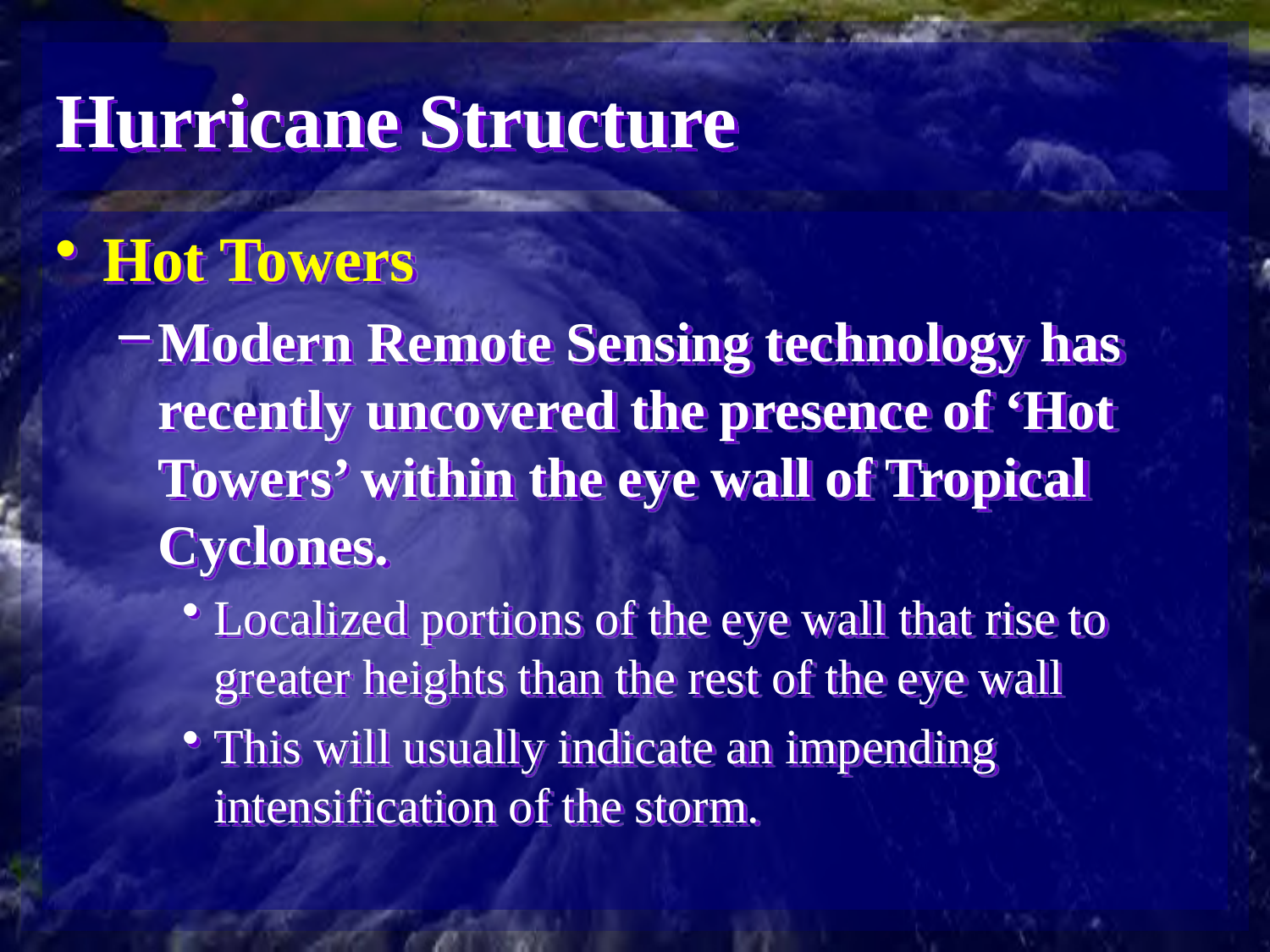

# Hurricane Structure
Hot Towers
Modern Remote Sensing technology has recently uncovered the presence of ‘Hot Towers’ within the eye wall of Tropical Cyclones.
Localized portions of the eye wall that rise to greater heights than the rest of the eye wall
This will usually indicate an impending intensification of the storm.